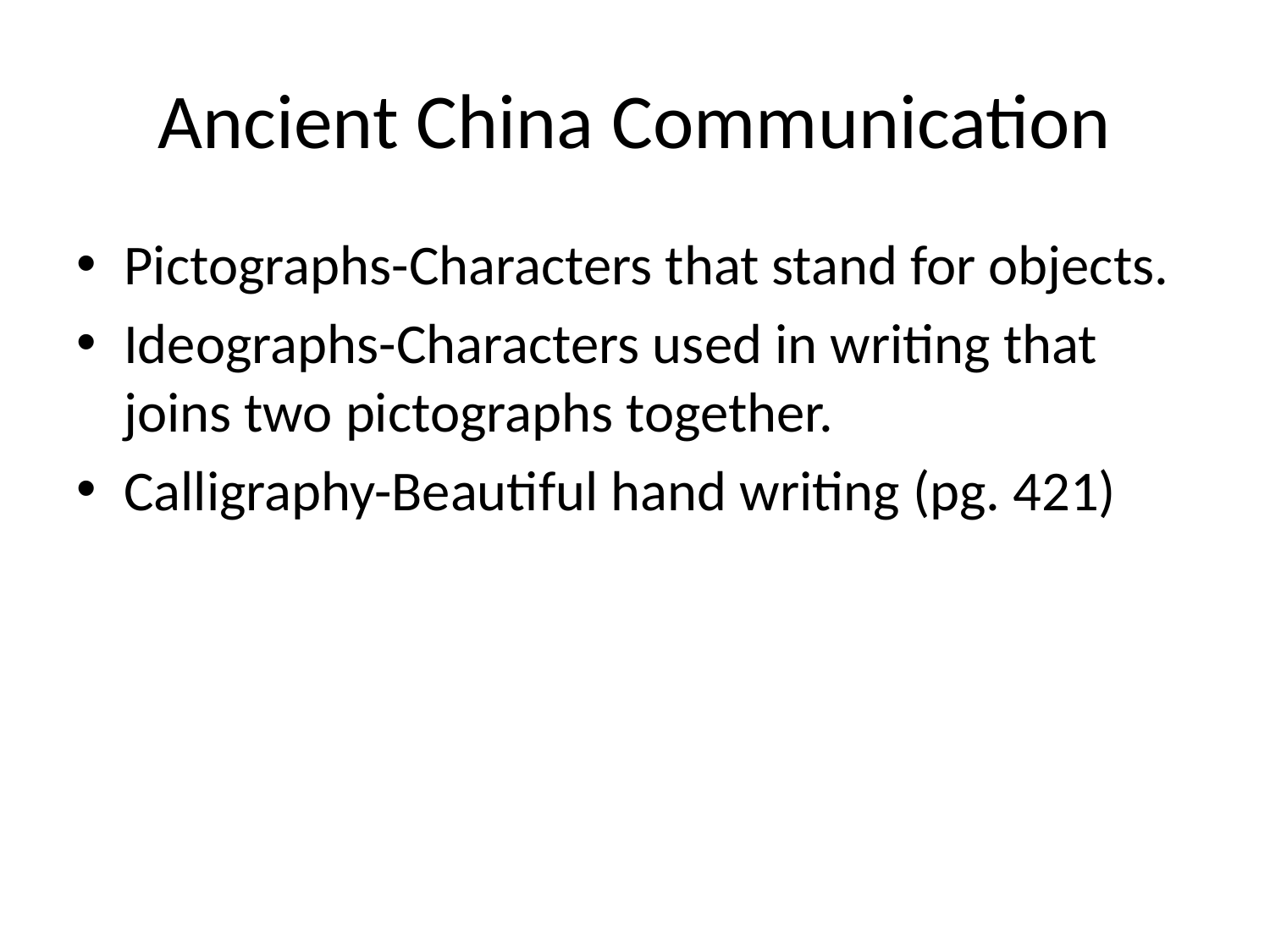

# Ancient China Communication
Pictographs-Characters that stand for objects.
Ideographs-Characters used in writing that joins two pictographs together.
Calligraphy-Beautiful hand writing (pg. 421)